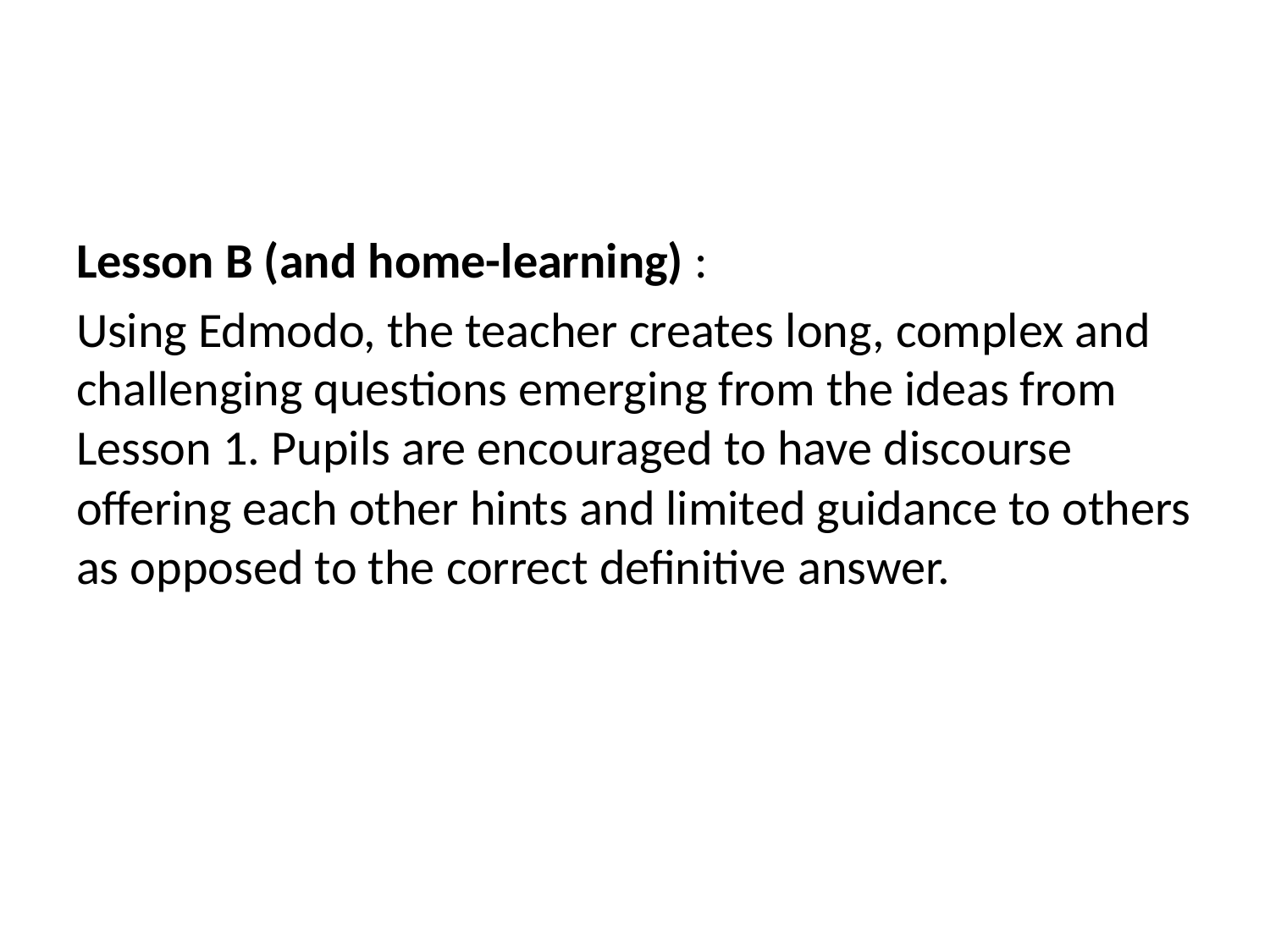

Lesson B (and home-learning) :
Using Edmodo, the teacher creates long, complex and challenging questions emerging from the ideas from Lesson 1. Pupils are encouraged to have discourse offering each other hints and limited guidance to others as opposed to the correct definitive answer.